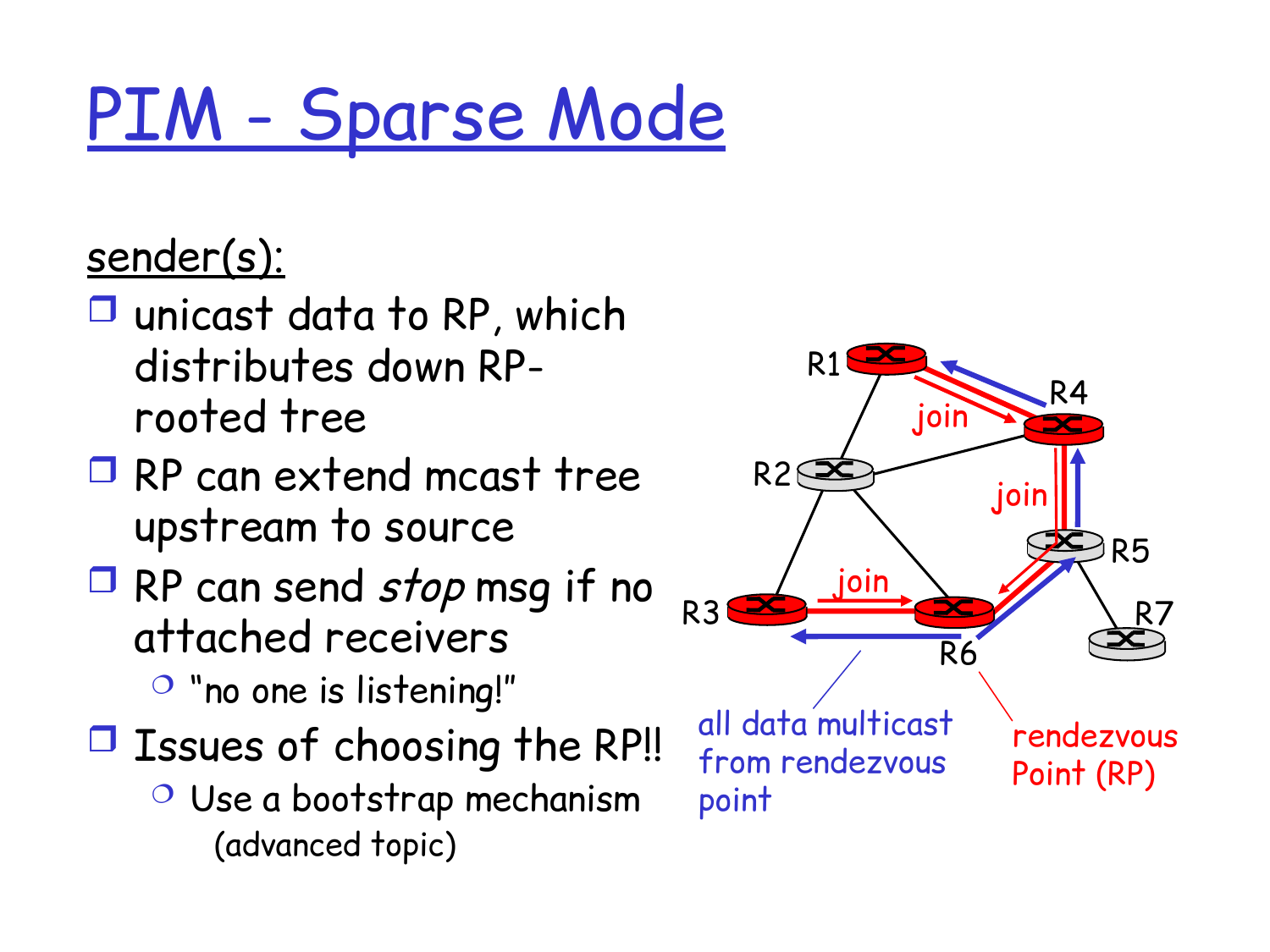

# PIM - Sparse Mode
sender(s):
unicast data to RP, which distributes down RP-rooted tree
RP can extend mcast tree upstream to source
RP can send stop msg if no attached receivers
“no one is listening!”
Issues of choosing the RP!!
Use a bootstrap mechanism
(advanced topic)
R1

R4

join

R2

join

R5

join

R3
R7

R6

all data multicast
from rendezvous
point
rendezvous
Point (RP)